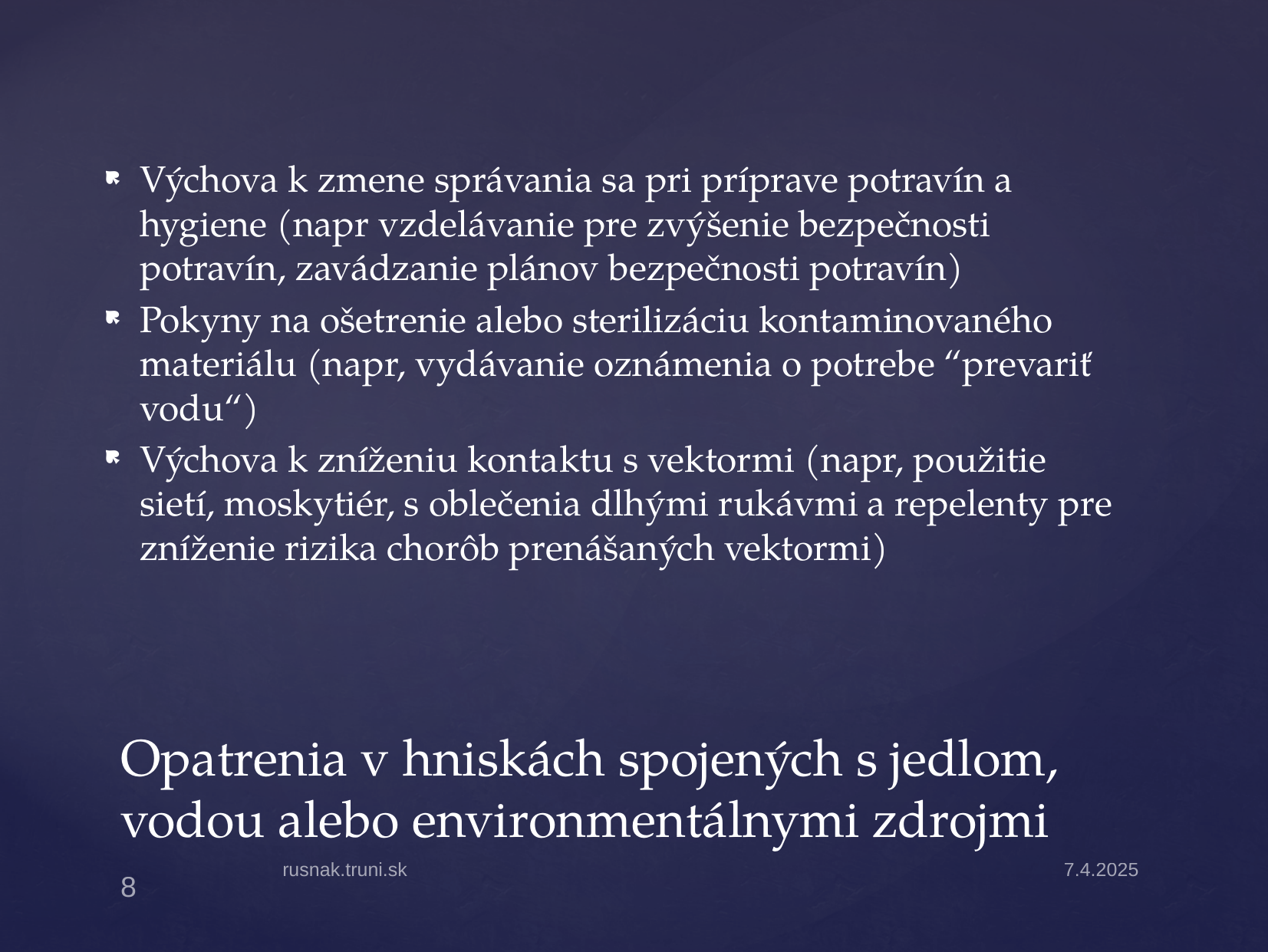

Výchova k zmene správania sa pri príprave potravín a hygiene (napr vzdelávanie pre zvýšenie bezpečnosti potravín, zavádzanie plánov bezpečnosti potravín)
Pokyny na ošetrenie alebo sterilizáciu kontaminovaného materiálu (napr, vydávanie oznámenia o potrebe “prevariť vodu“)
Výchova k zníženiu kontaktu s vektormi (napr, použitie sietí, moskytiér, s oblečenia dlhými rukávmi a repelenty pre zníženie rizika chorôb prenášaných vektormi)
# Opatrenia v hniskách spojených s jedlom, vodou alebo environmentálnymi zdrojmi
rusnak.truni.sk
7.4.2025
8